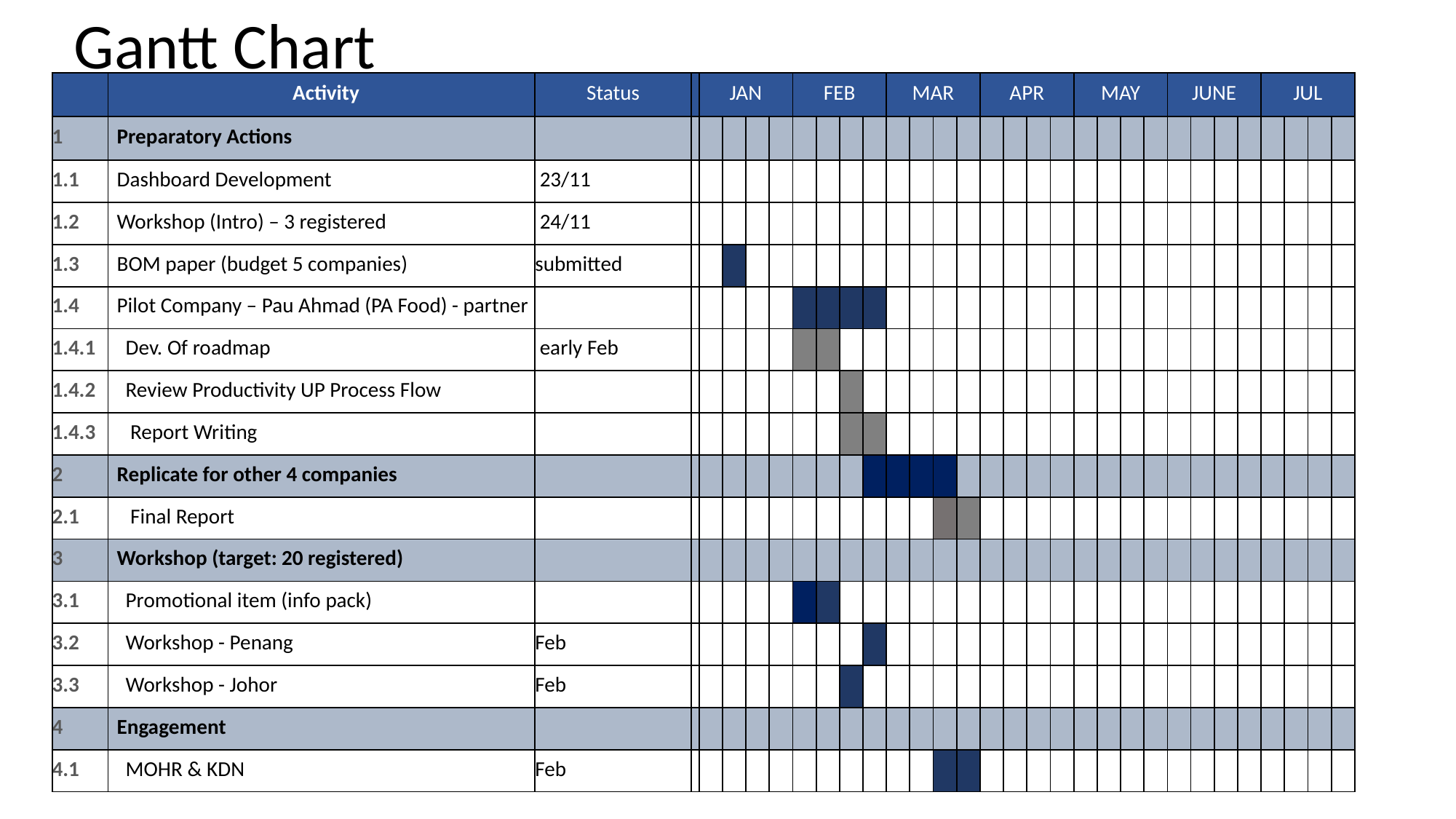

Gantt Chart
|  | Activity | Status |  | JAN |  |  |  | FEB |  |  |  | MAR |  |  |  | APR |  |  |  | MAY |  |  |  | JUNE |  |  |  | JUL |  |  |  |
| --- | --- | --- | --- | --- | --- | --- | --- | --- | --- | --- | --- | --- | --- | --- | --- | --- | --- | --- | --- | --- | --- | --- | --- | --- | --- | --- | --- | --- | --- | --- | --- |
| 1 | Preparatory Actions |  |  |  |  |  |  |  |  |  |  |  |  |  |  |  |  |  |  |  |  |  |  |  |  |  |  |  |  |  |  |
| 1.1 | Dashboard Development | 23/11 |  |  |  |  |  |  |  |  |  |  |  |  |  |  |  |  |  |  |  |  |  |  |  |  |  |  |  |  |  |
| 1.2 | Workshop (Intro) – 3 registered | 24/11 |  |  |  |  |  |  |  |  |  |  |  |  |  |  |  |  |  |  |  |  |  |  |  |  |  |  |  |  |  |
| 1.3 | BOM paper (budget 5 companies) | submitted |  |  |  |  |  |  |  |  |  |  |  |  |  |  |  |  |  |  |  |  |  |  |  |  |  |  |  |  |  |
| 1.4 | Pilot Company – Pau Ahmad (PA Food) - partner |  |  |  |  |  |  |  |  |  |  |  |  |  |  |  |  |  |  |  |  |  |  |  |  |  |  |  |  |  |  |
| 1.4.1 | Dev. Of roadmap | early Feb |  |  |  |  |  |  |  |  |  |  |  |  |  |  |  |  |  |  |  |  |  |  |  |  |  |  |  |  |  |
| 1.4.2 | Review Productivity UP Process Flow |  |  |  |  |  |  |  |  |  |  |  |  |  |  |  |  |  |  |  |  |  |  |  |  |  |  |  |  |  |  |
| 1.4.3 | Report Writing |  |  |  |  |  |  |  |  |  |  |  |  |  |  |  |  |  |  |  |  |  |  |  |  |  |  |  |  |  |  |
| 2 | Replicate for other 4 companies |  |  |  |  |  |  |  |  |  |  |  |  |  |  |  |  |  |  |  |  |  |  |  |  |  |  |  |  |  |  |
| 2.1 | Final Report |  |  |  |  |  |  |  |  |  |  |  |  |  |  |  |  |  |  |  |  |  |  |  |  |  |  |  |  |  |  |
| 3 | Workshop (target: 20 registered) |  |  |  |  |  |  |  |  |  |  |  |  |  |  |  |  |  |  |  |  |  |  |  |  |  |  |  |  |  |  |
| 3.1 | Promotional item (info pack) |  |  |  |  |  |  |  |  |  |  |  |  |  |  |  |  |  |  |  |  |  |  |  |  |  |  |  |  |  |  |
| 3.2 | Workshop - Penang | Feb |  |  |  |  |  |  |  |  |  |  |  |  |  |  |  |  |  |  |  |  |  |  |  |  |  |  |  |  |  |
| 3.3 | Workshop - Johor | Feb |  |  |  |  |  |  |  |  |  |  |  |  |  |  |  |  |  |  |  |  |  |  |  |  |  |  |  |  |  |
| 4 | Engagement |  |  |  |  |  |  |  |  |  |  |  |  |  |  |  |  |  |  |  |  |  |  |  |  |  |  |  |  |  |  |
| 4.1 | MOHR & KDN | Feb |  |  |  |  |  |  |  |  |  |  |  |  |  |  |  |  |  |  |  |  |  |  |  |  |  |  |  |  |  |